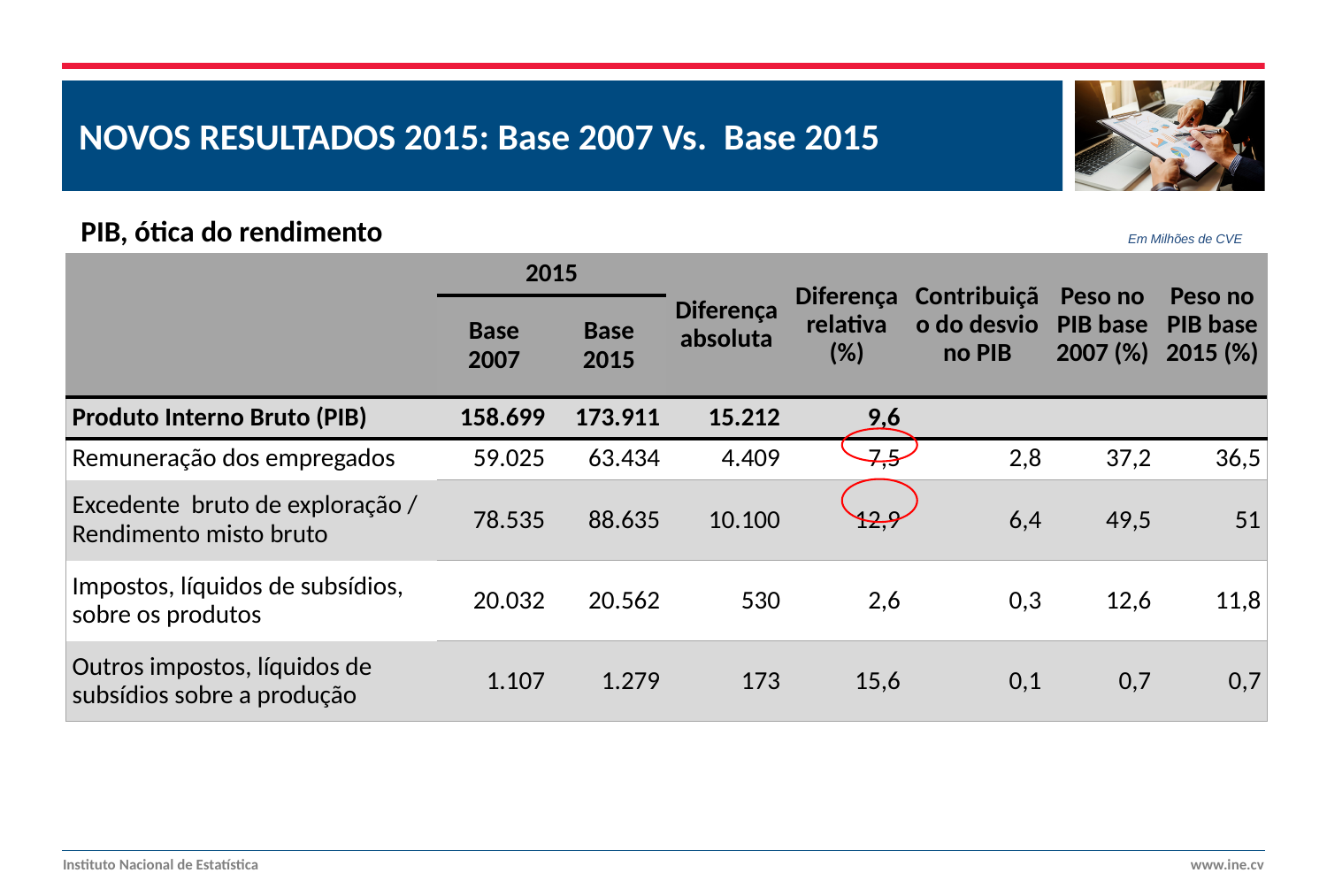

NOVOS RESULTADOS 2015: Base 2007 Vs.  Base 2015
PIB, ótica do rendimento
Em Milhões de CVE
|  | 2015 |  | Diferença absoluta | Diferença relativa (%) | Contribuição do desvio no PIB | Peso no PIB base 2007 (%) | Peso no PIB base 2015 (%) |
| --- | --- | --- | --- | --- | --- | --- | --- |
|  | Base 2007 | Base 2015 |  |  |  |  |  |
| Produto Interno Bruto (PIB) | 158.699 | 173.911 | 15.212 | 9,6 |  |  |  |
| Remuneração dos empregados | 59.025 | 63.434 | 4.409 | 7,5 | 2,8 | 37,2 | 36,5 |
| Excedente bruto de exploração / Rendimento misto bruto | 78.535 | 88.635 | 10.100 | 12,9 | 6,4 | 49,5 | 51 |
| Impostos, líquidos de subsídios, sobre os produtos | 20.032 | 20.562 | 530 | 2,6 | 0,3 | 12,6 | 11,8 |
| Outros impostos, líquidos de subsídios sobre a produção | 1.107 | 1.279 | 173 | 15,6 | 0,1 | 0,7 | 0,7 |